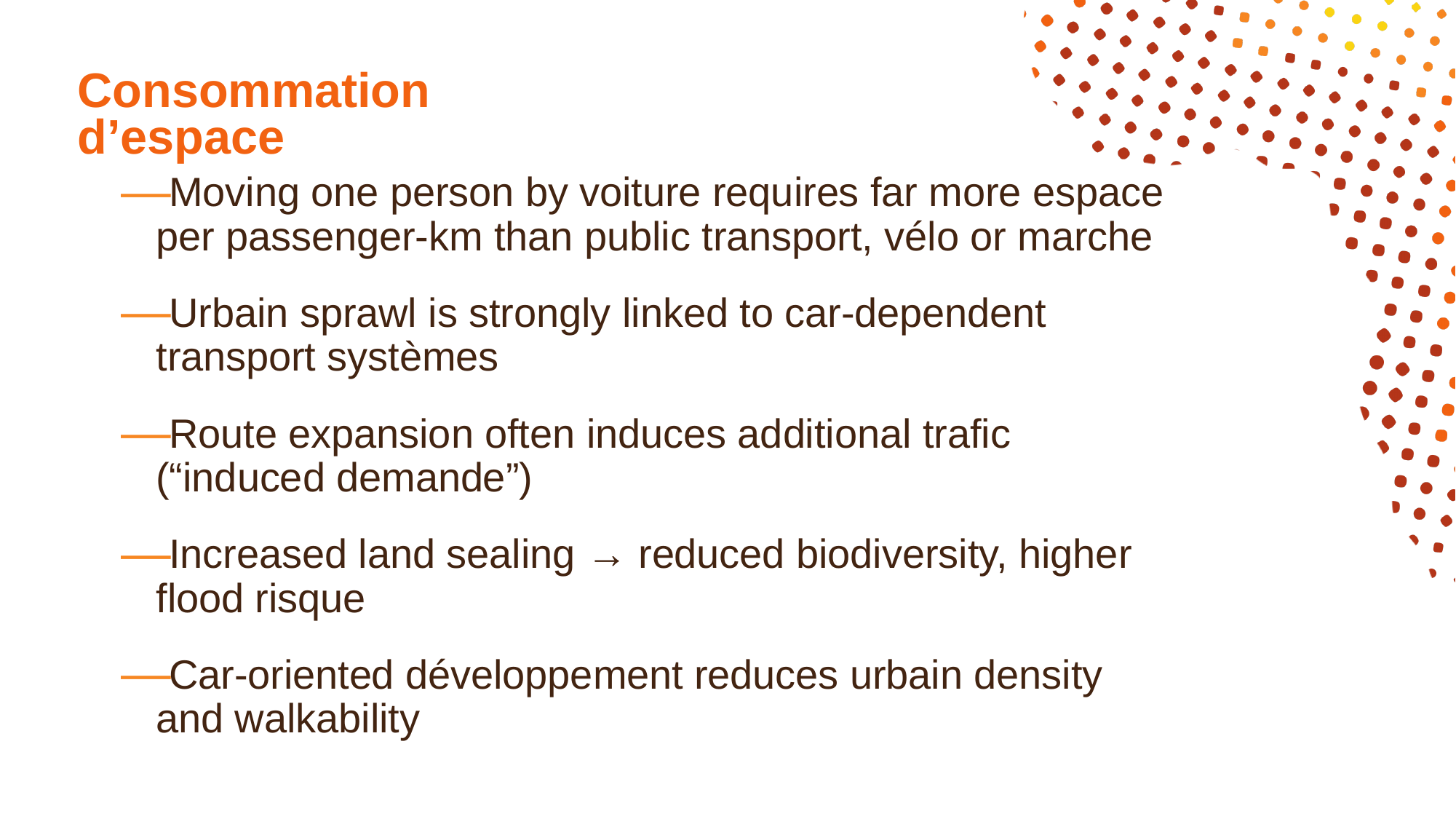

# Consommation d’espace
Moving one person by voiture requires far more espace per passenger-km than public transport, vélo or marche
Urbain sprawl is strongly linked to car-dependent transport systèmes
Route expansion often induces additional trafic (“induced demande”)
Increased land sealing → reduced biodiversity, higher flood risque
Car-oriented développement reduces urbain density and walkability